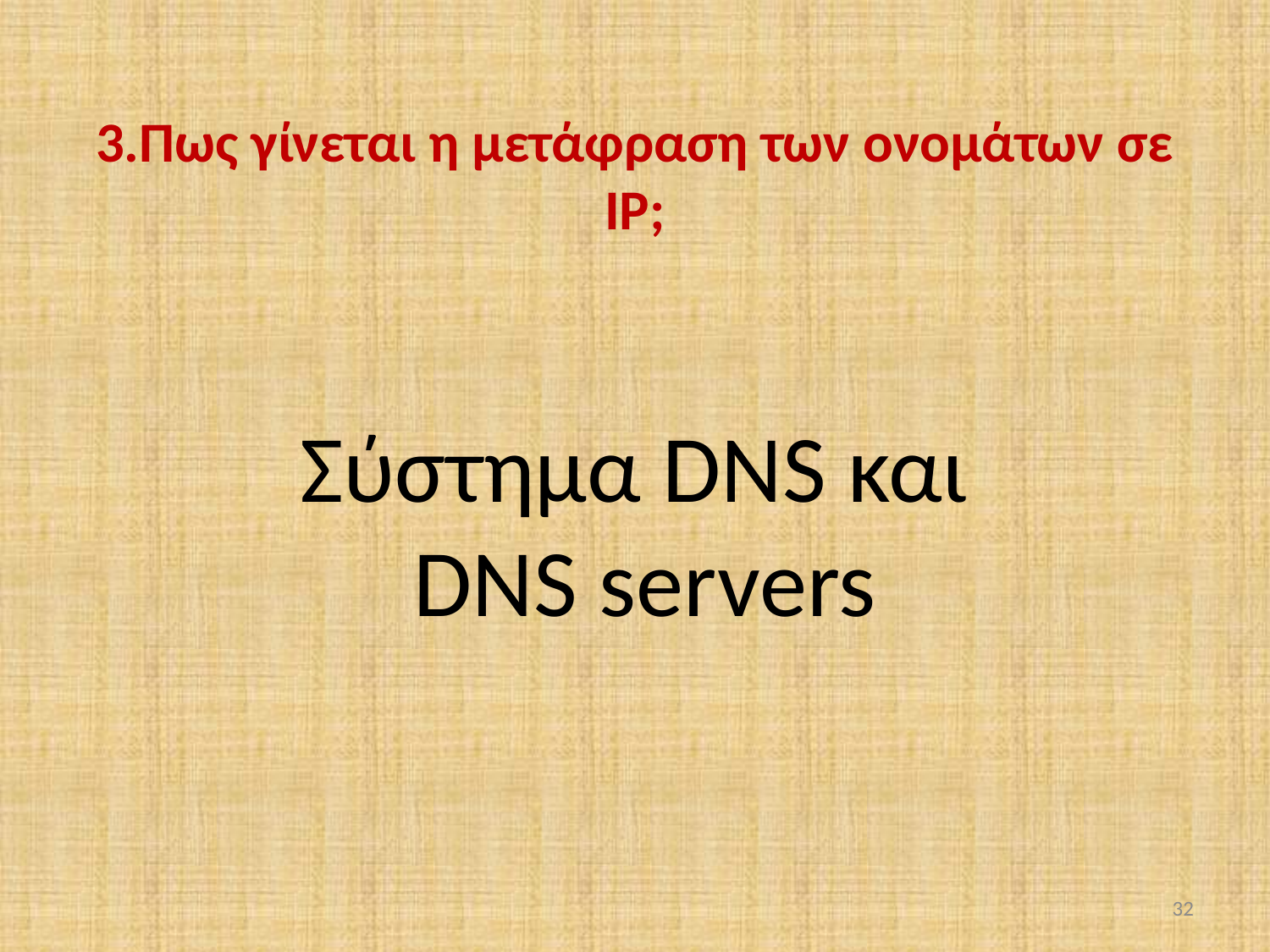

# 3.Πως γίνεται η μετάφραση των ονομάτων σε IP;
Σύστημα DNS και
DNS servers

32